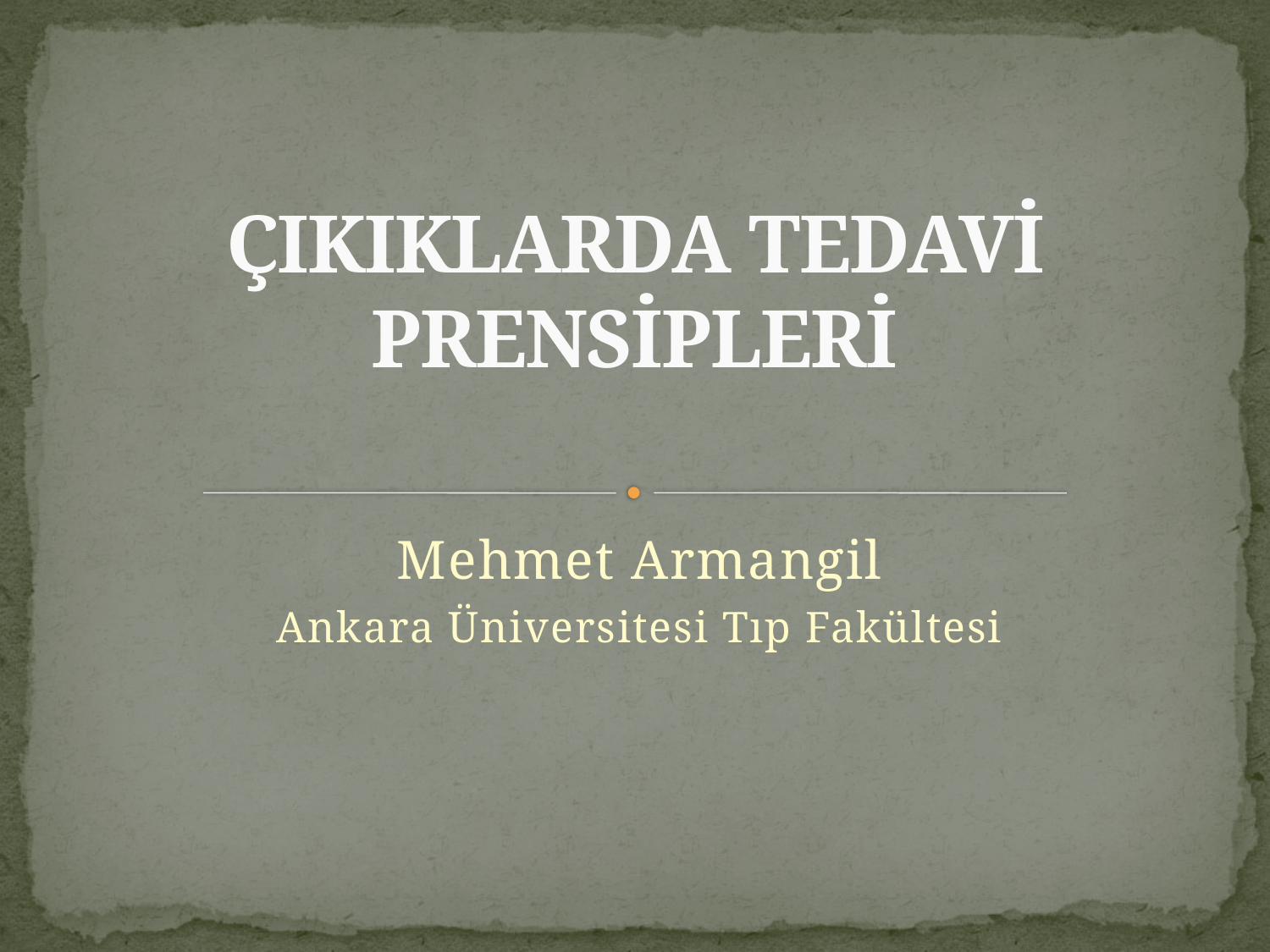

# ÇIKIKLARDA TEDAVİ PRENSİPLERİ

Mehmet Armangil
Ankara Üniversitesi Tıp Fakültesi